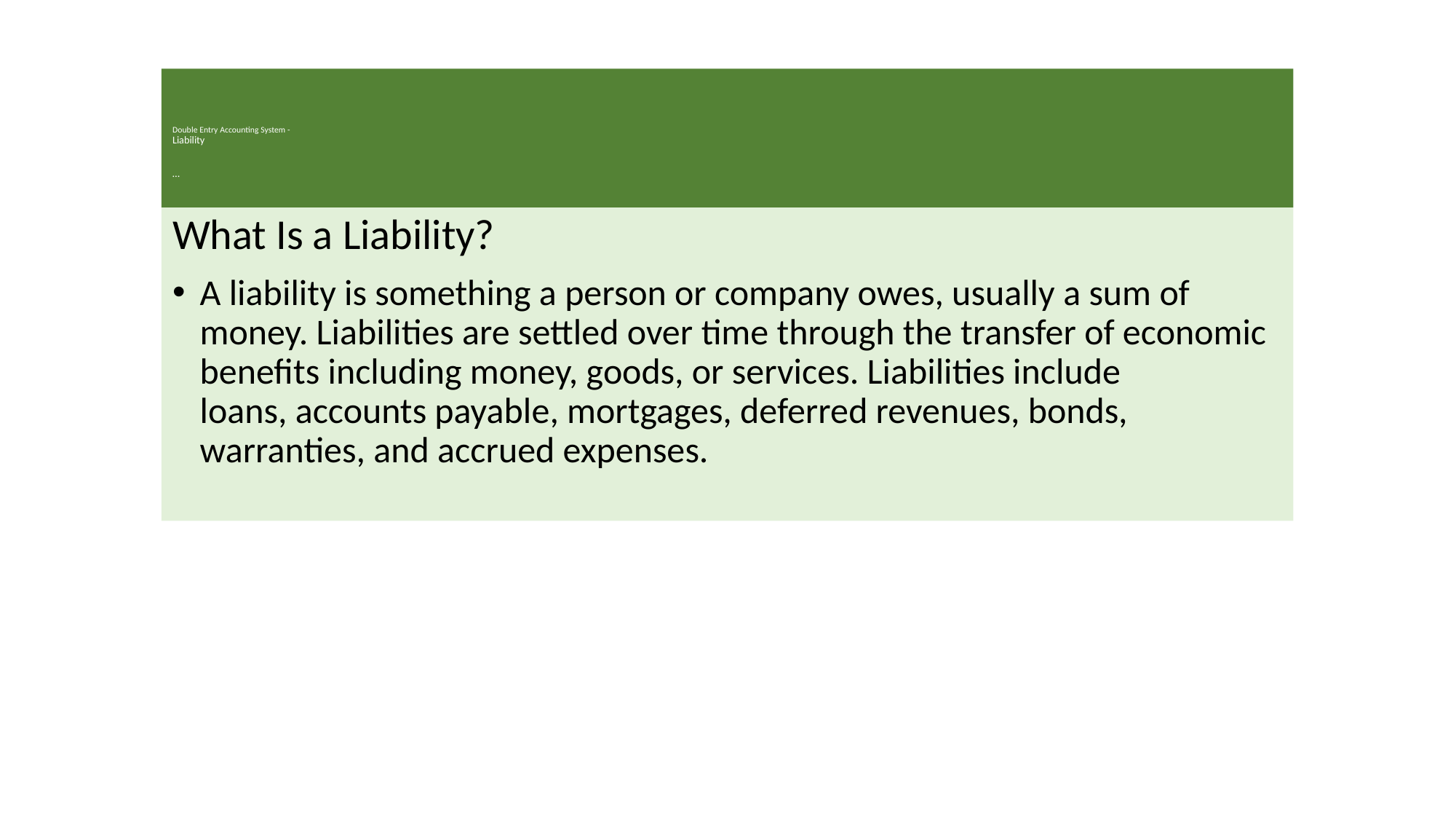

# Double Entry Accounting System - Liability …
What Is a Liability?
A liability is something a person or company owes, usually a sum of money. Liabilities are settled over time through the transfer of economic benefits including money, goods, or services. Liabilities include loans, accounts payable, mortgages, deferred revenues, bonds, warranties, and accrued expenses.